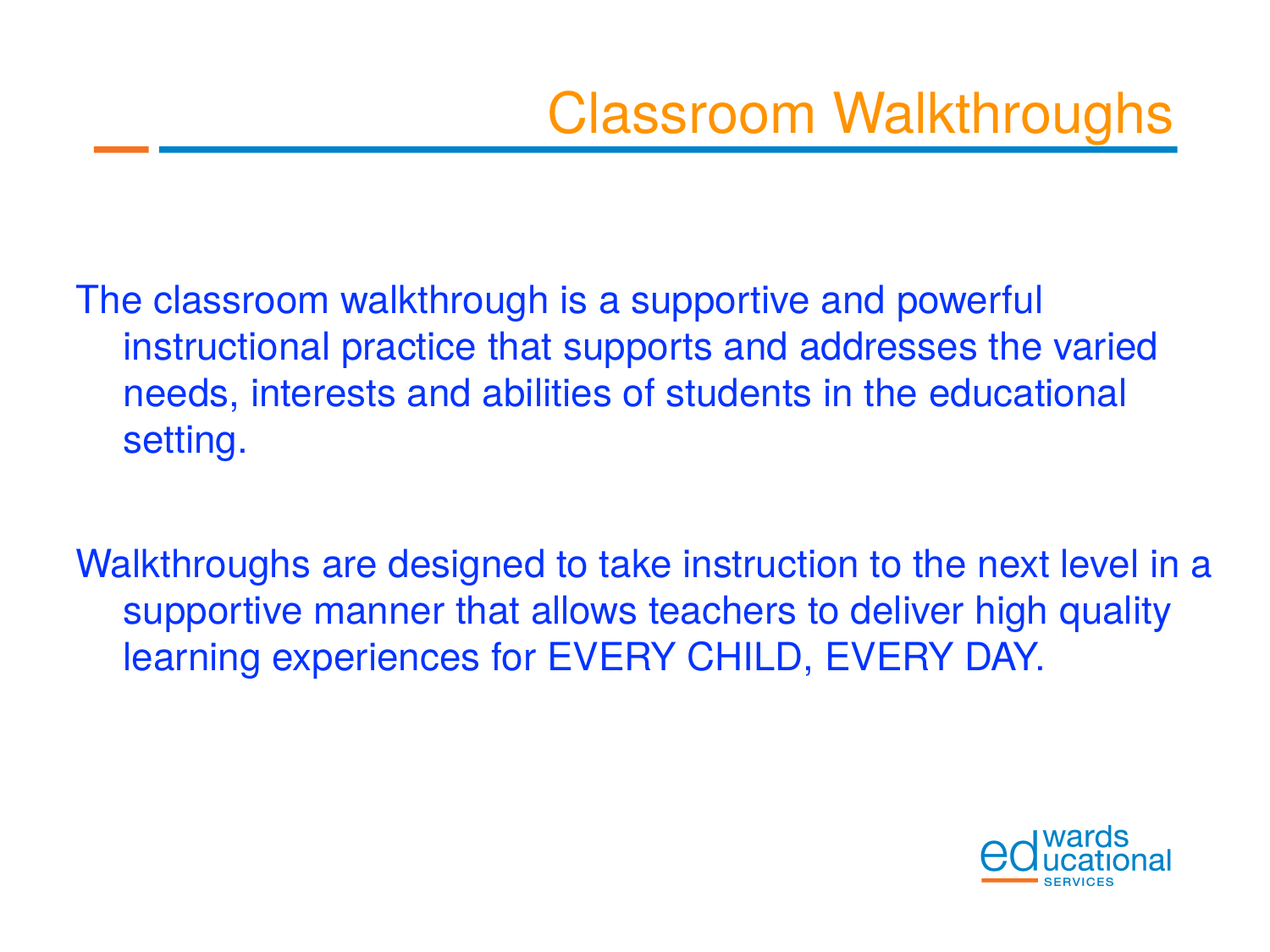

Classroom Walkthroughs

The classroom walkthrough is a supportive and powerful instructional practice that supports and addresses the varied needs, interests and abilities of students in the educational setting.

Walkthroughs are designed to take instruction to the next level in a supportive manner that allows teachers to deliver high quality learning experiences for EVERY CHILD, EVERY DAY.
24